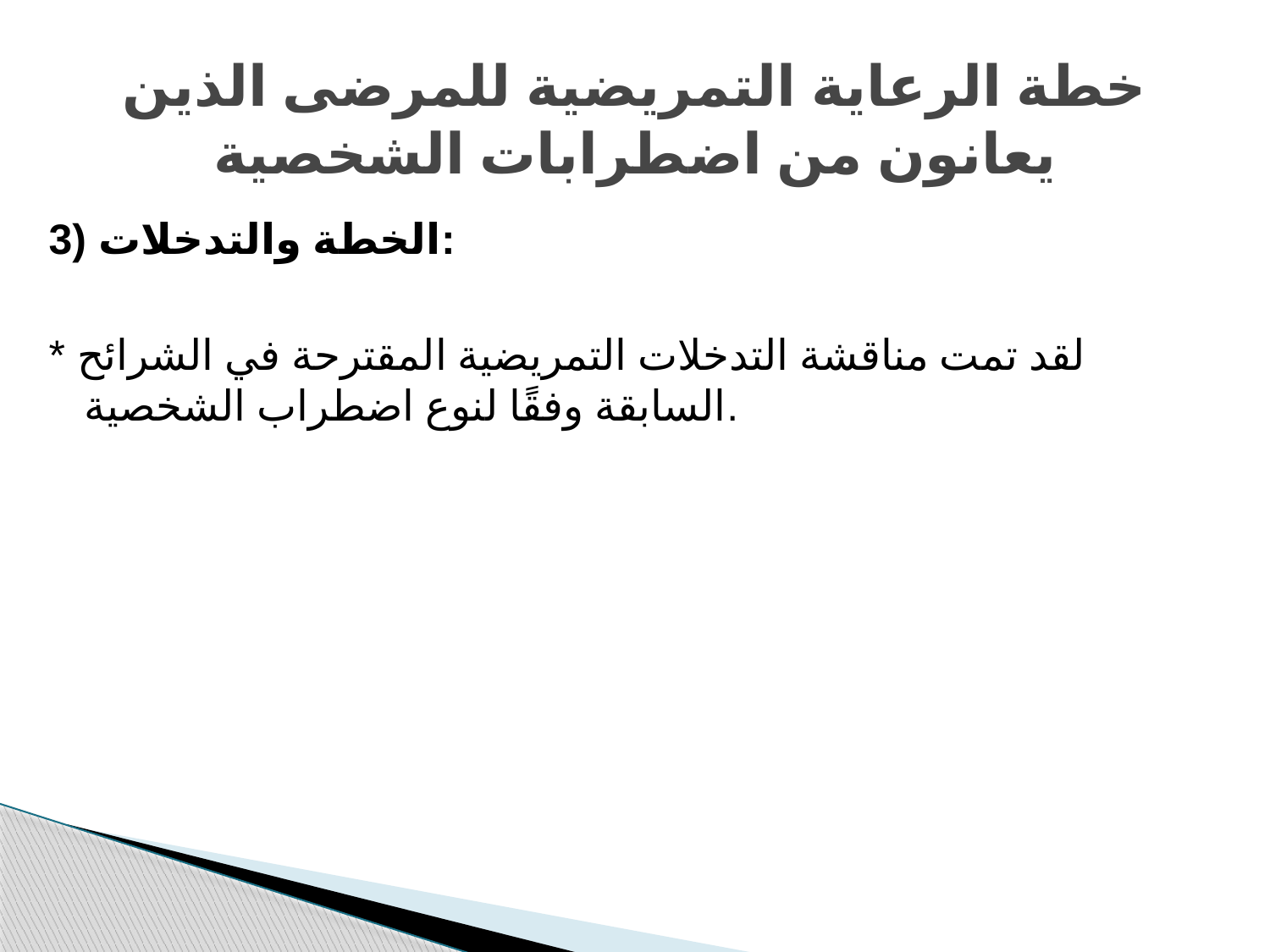

# خطة الرعاية التمريضية للمرضى الذين يعانون من اضطرابات الشخصية
3) الخطة والتدخلات:

* لقد تمت مناقشة التدخلات التمريضية المقترحة في الشرائح السابقة وفقًا لنوع اضطراب الشخصية.